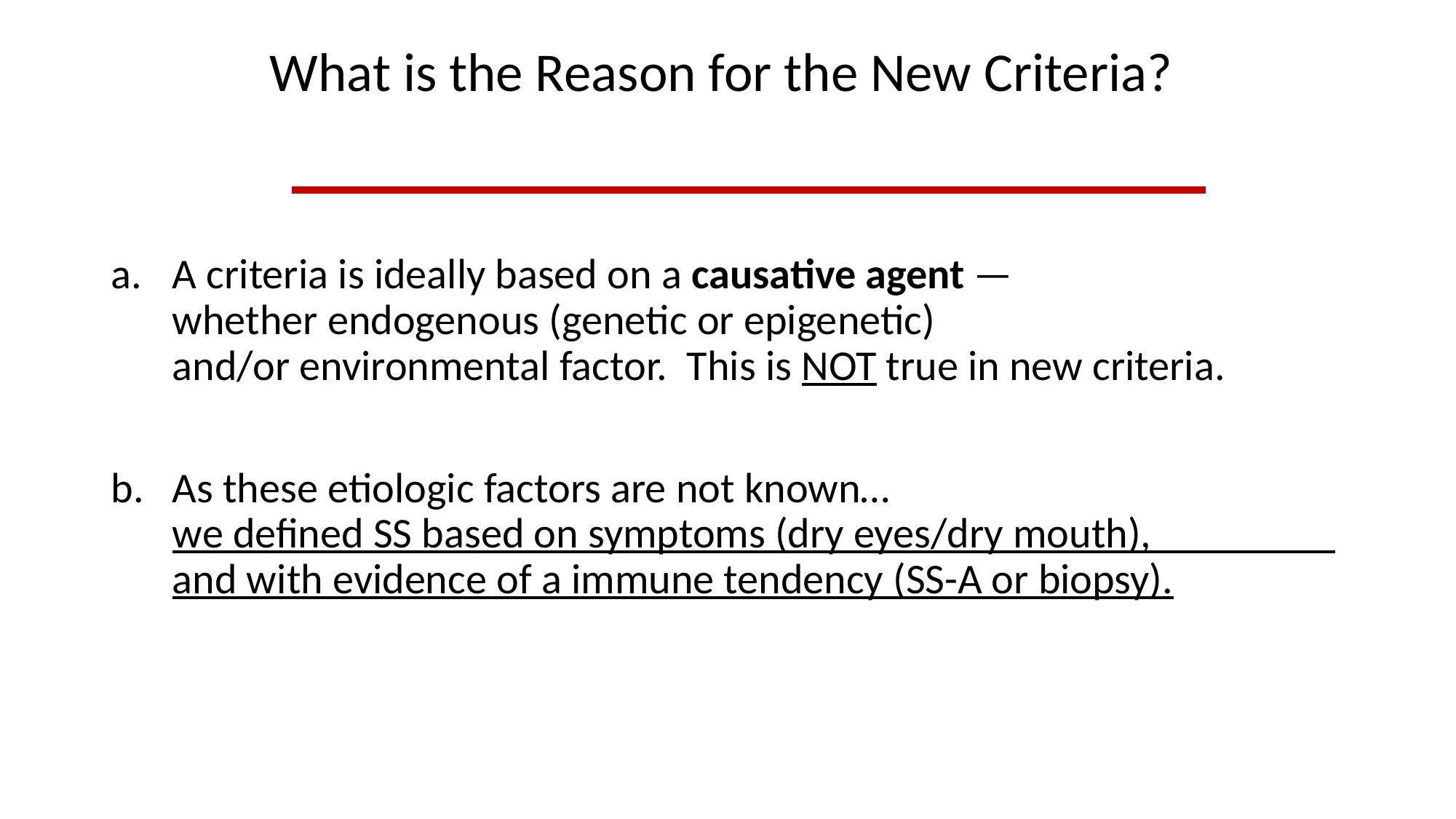

# What is the Reason for the New Criteria?

A criteria is ideally based on a causative agent —                     whether endogenous (genetic or epigenetic)                               and/or environmental factor.  This is NOT true in new criteria.

As these etiologic factors are not known…                                          we defined SS based on symptoms (dry eyes/dry mouth),                    and with evidence of a immune tendency (SS-A or biopsy).